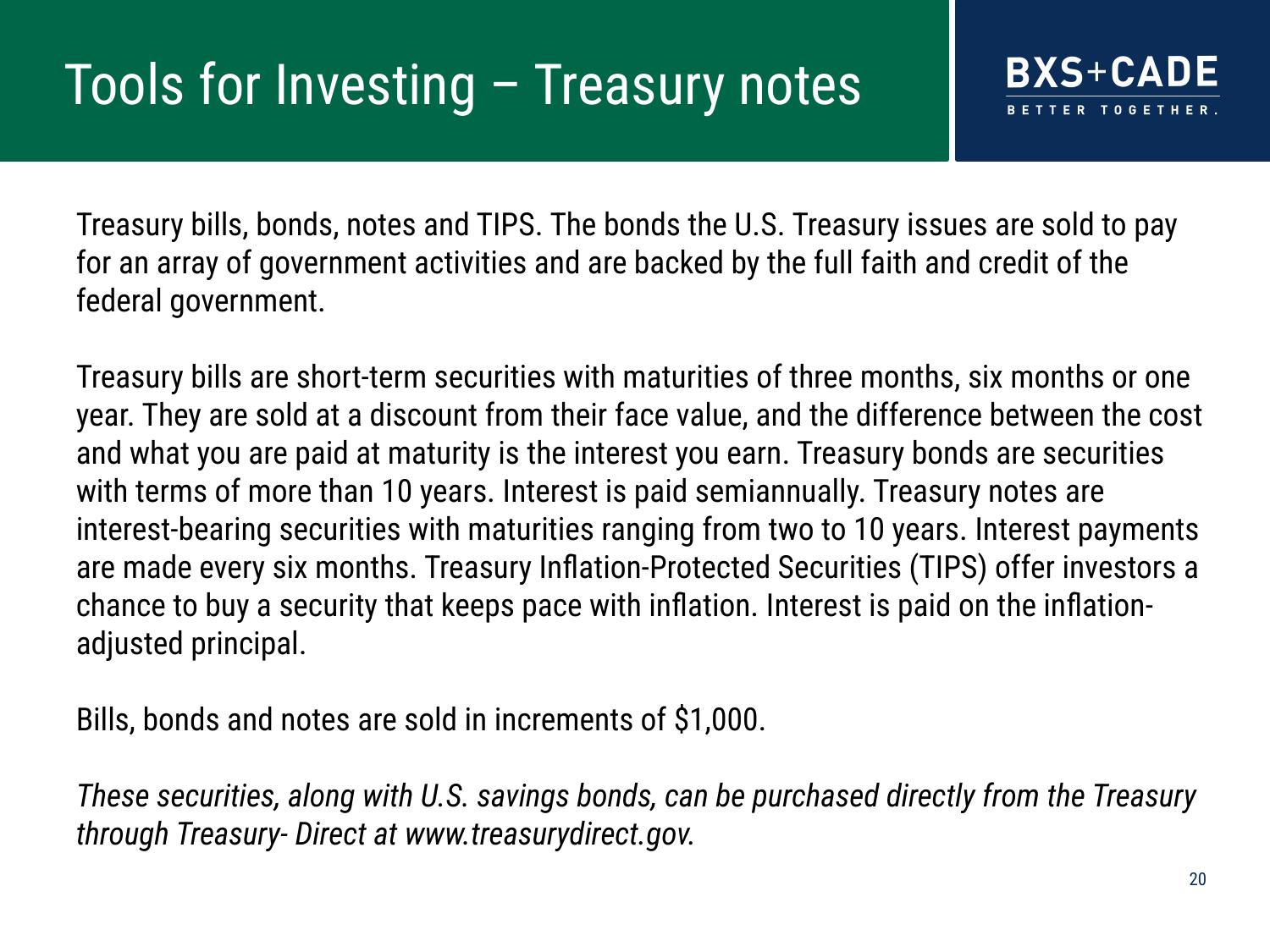

# Tools for Investing – Treasury notes
Treasury bills, bonds, notes and TIPS. The bonds the U.S. Treasury issues are sold to pay for an array of government activities and are backed by the full faith and credit of the federal government.

Treasury bills are short-term securities with maturities of three months, six months or one year. They are sold at a discount from their face value, and the difference between the cost and what you are paid at maturity is the interest you earn. Treasury bonds are securities with terms of more than 10 years. Interest is paid semiannually. Treasury notes are interest-bearing securities with maturities ranging from two to 10 years. Interest payments are made every six months. Treasury Inflation-Protected Securities (TIPS) offer investors a chance to buy a security that keeps pace with inflation. Interest is paid on the inflation-adjusted principal.

Bills, bonds and notes are sold in increments of $1,000.

These securities, along with U.S. savings bonds, can be purchased directly from the Treasury through Treasury- Direct at www.treasurydirect.gov.
20